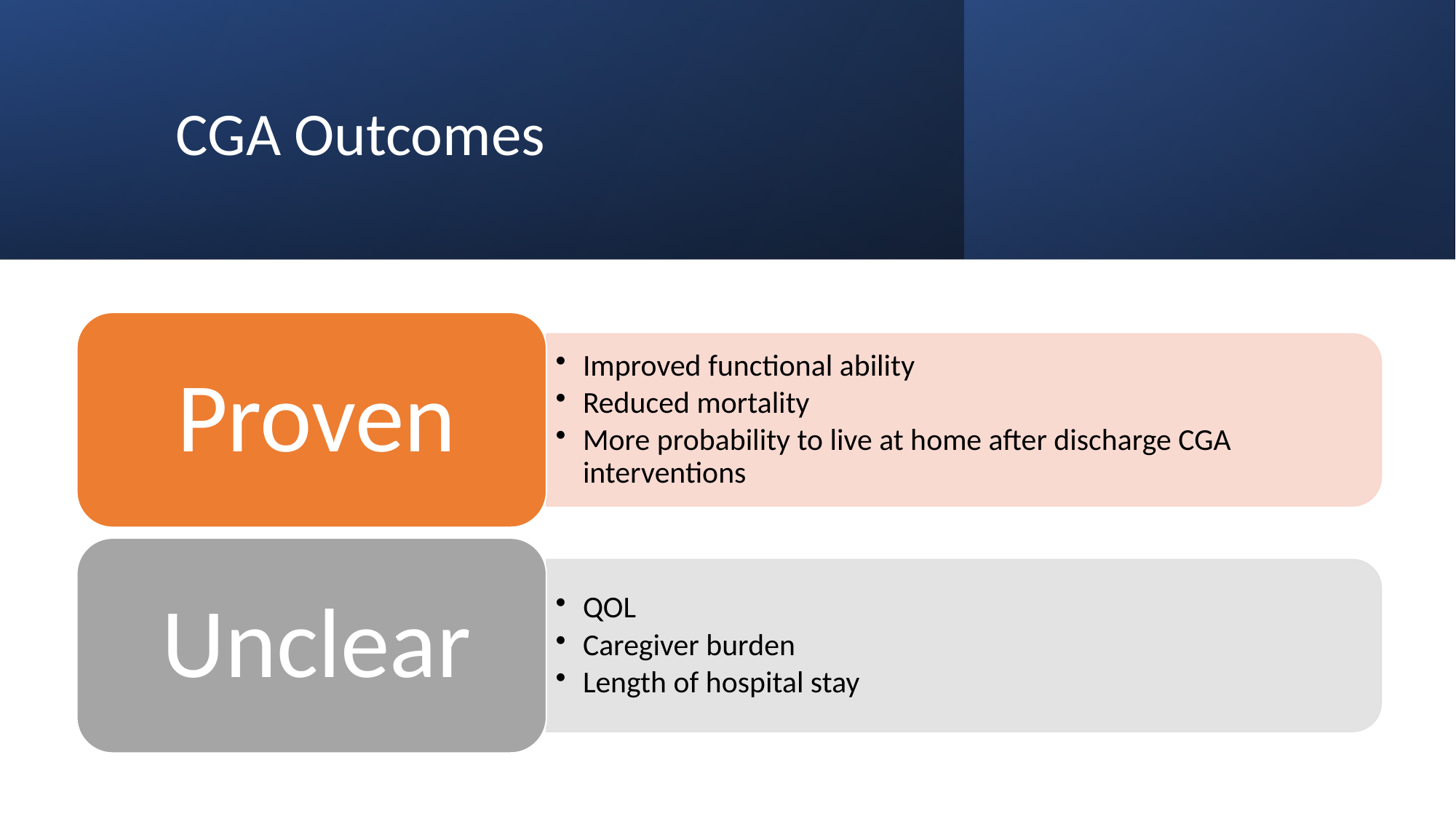

# CGA Outcomes
Improved functional ability
Reduced mortality
More probability to live at home after discharge CGA interventions
Proven
QOL
Caregiver burden
Length of hospital stay
Unclear